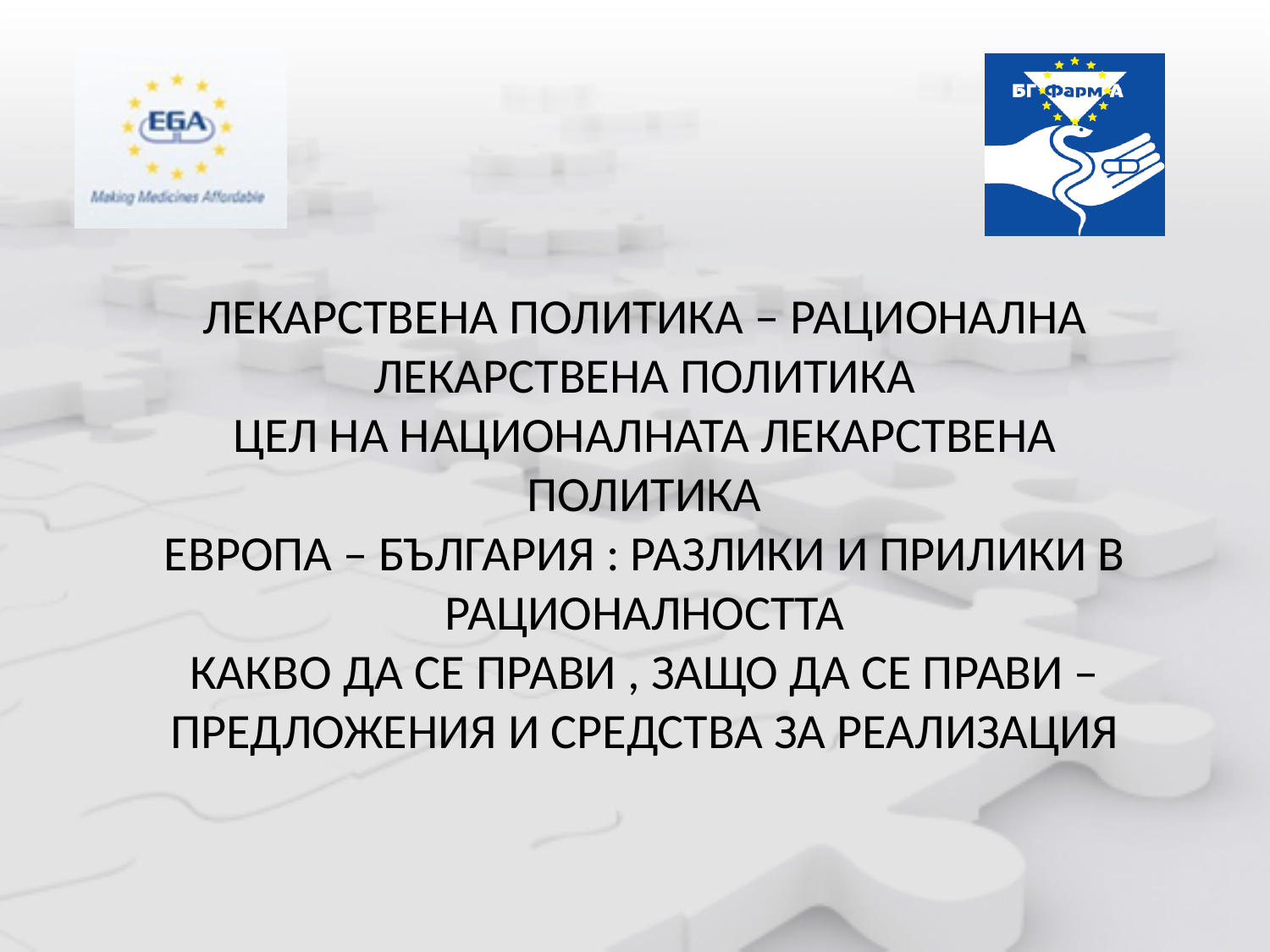

# ЛЕКАРСТВЕНА ПОЛИТИКА – РАЦИОНАЛНА ЛЕКАРСТВЕНА ПОЛИТИКА ЦЕЛ НА НАЦИОНАЛНАТА ЛЕКАРСТВЕНА ПОЛИТИКА ЕВРОПА – БЪЛГАРИЯ : РАЗЛИКИ И ПРИЛИКИ В РАЦИОНАЛНОСТТА КАКВО ДА СЕ ПРАВИ , ЗАЩО ДА СЕ ПРАВИ – ПРЕДЛОЖЕНИЯ И СРЕДСТВА ЗА РЕАЛИЗАЦИЯ